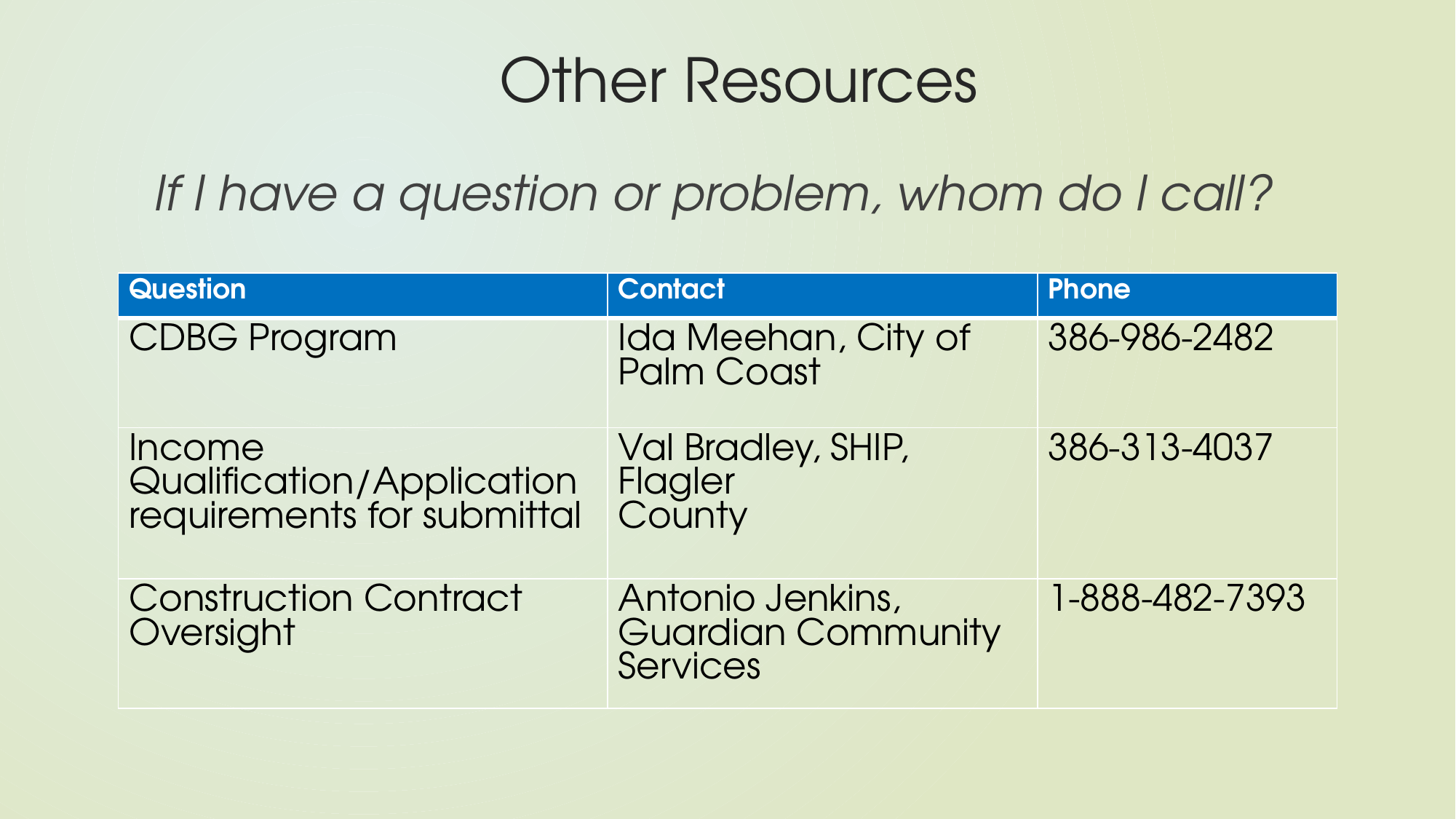

# Other Resources
If I have a question or problem, whom do I call?

| Question | Contact | Phone |
| --- | --- | --- |
| CDBG Program | Ida Meehan, City of Palm Coast | 386-986-2482 |
| Income Qualification/Application requirements for submittal | Val Bradley, SHIP, Flagler County | 386-313-4037 |
| Construction Contract Oversight | Antonio Jenkins, Guardian Community Services | 1-888-482-7393 |